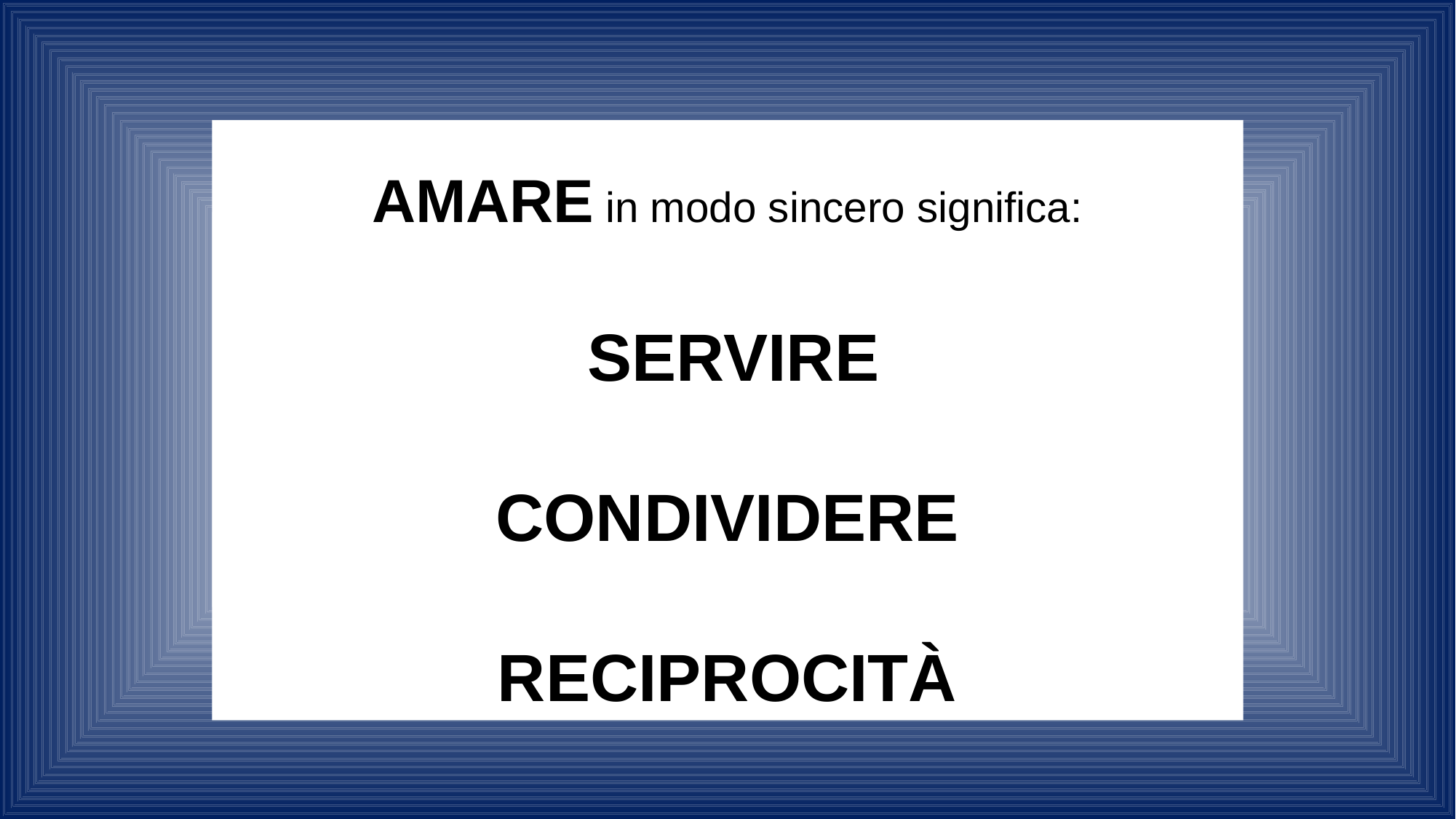

AMARE in modo sincero significa:
 SERVIRE
CONDIVIDERE
RECIPROCITÀ